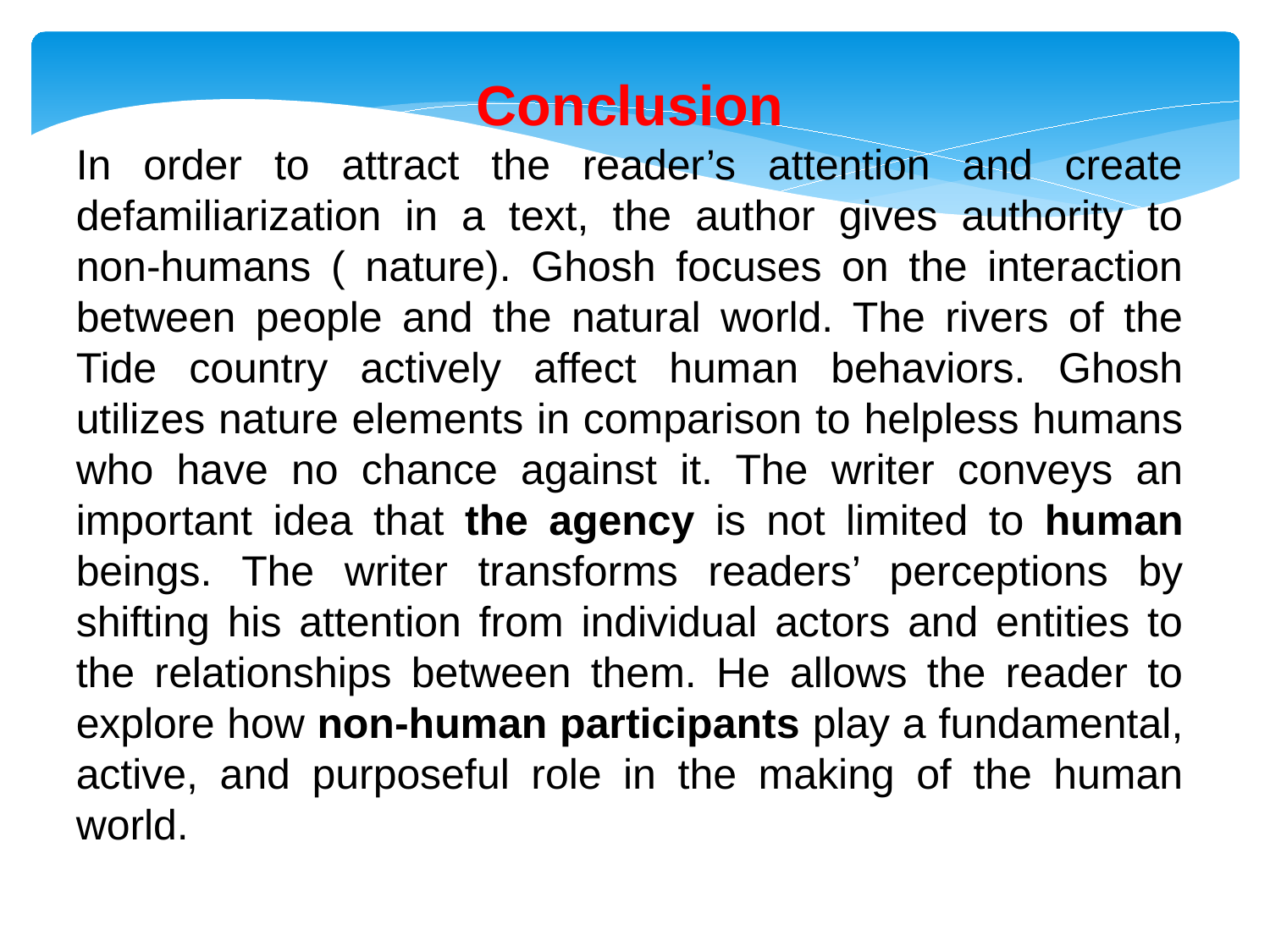

Conclusion
In order to attract the reader’s attention and create defamiliarization in a text, the author gives authority to non-humans ( nature). Ghosh focuses on the interaction between people and the natural world. The rivers of the Tide country actively affect human behaviors. Ghosh utilizes nature elements in comparison to helpless humans who have no chance against it. The writer conveys an important idea that the agency is not limited to human beings. The writer transforms readers’ perceptions by shifting his attention from individual actors and entities to the relationships between them. He allows the reader to explore how non-human participants play a fundamental, active, and purposeful role in the making of the human world.